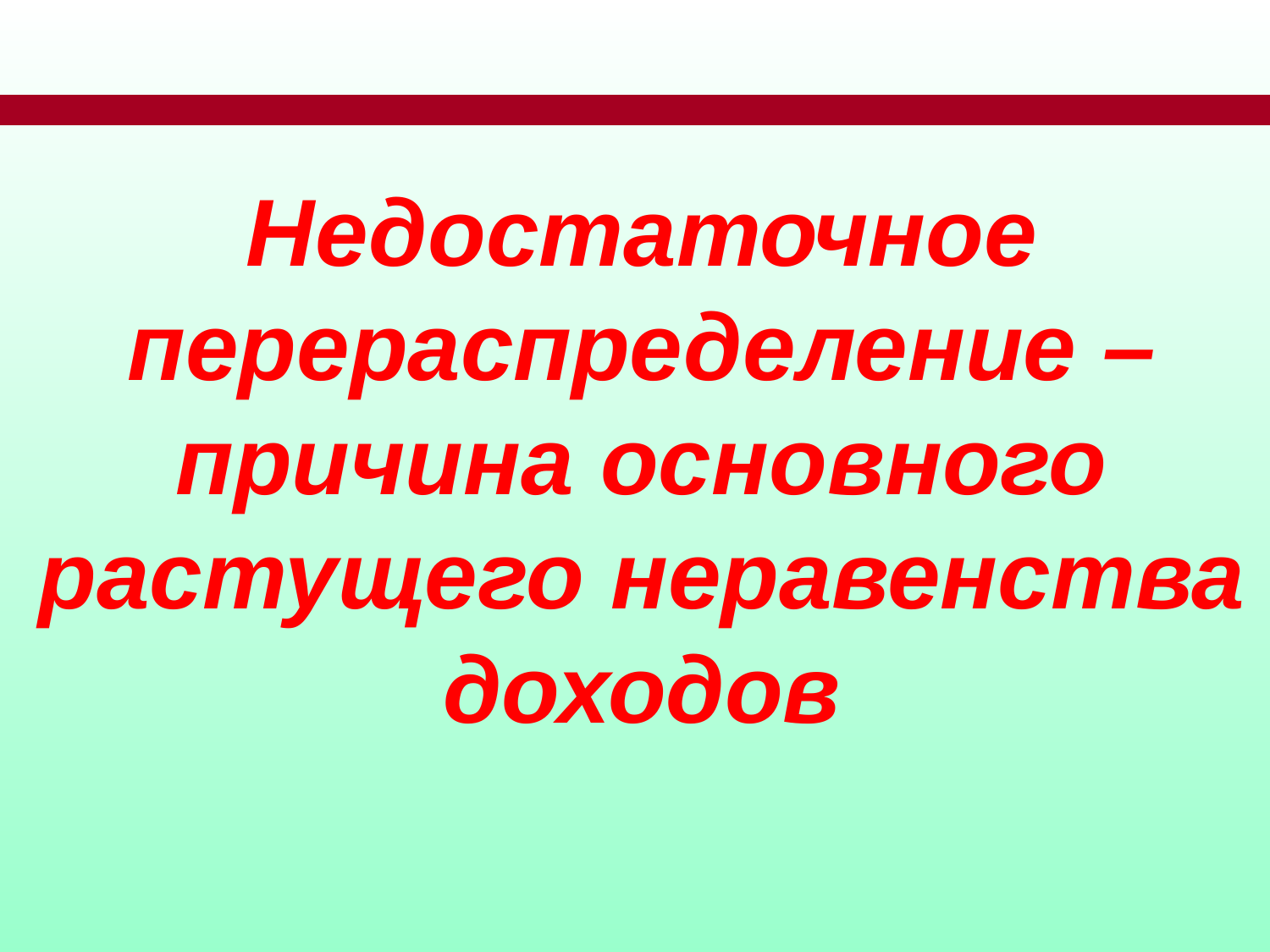

Недостаточное перераспределение – причина основного растущего неравенства доходов